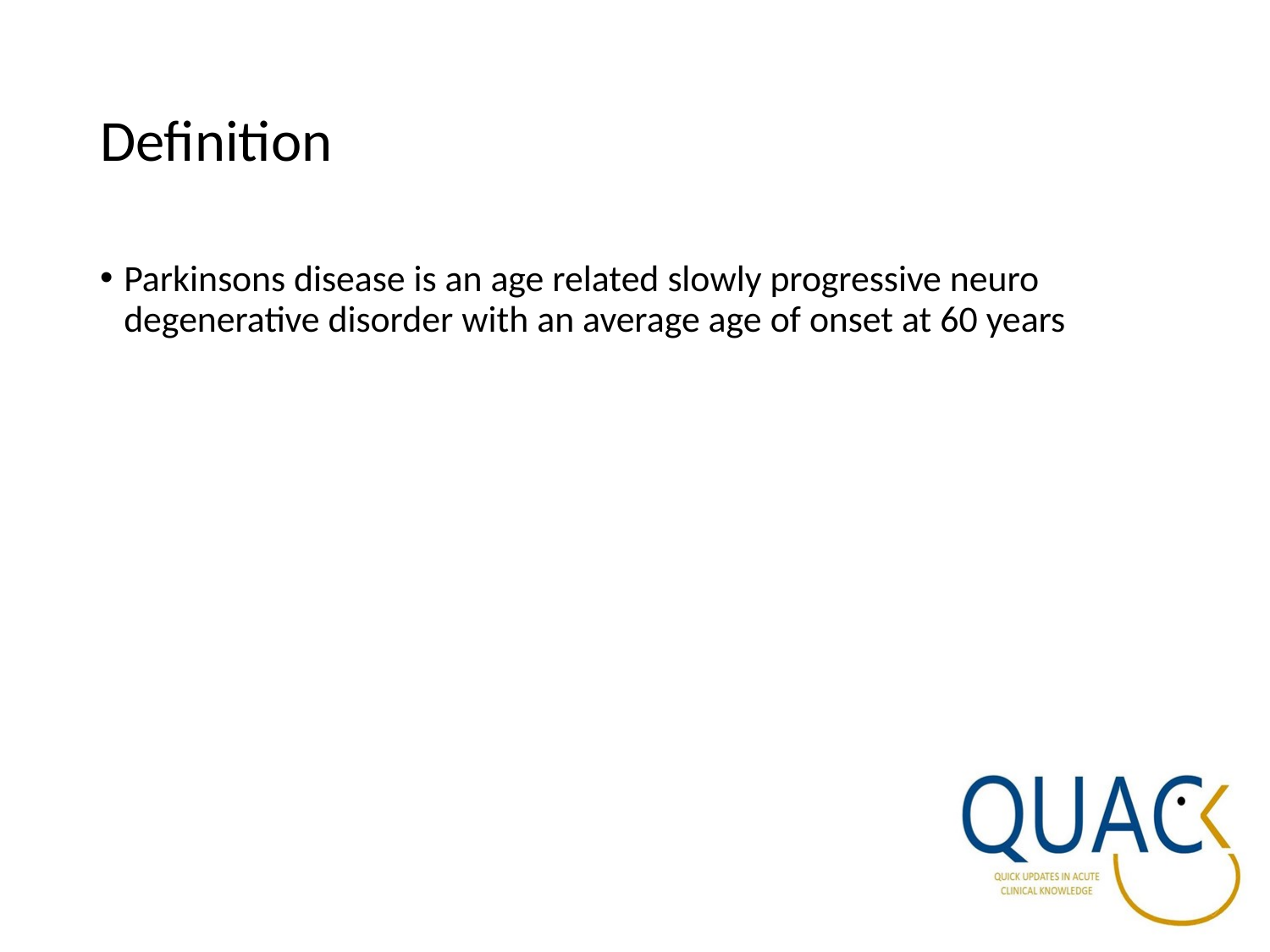

# Definition
Parkinsons disease is an age related slowly progressive neuro degenerative disorder with an average age of onset at 60 years